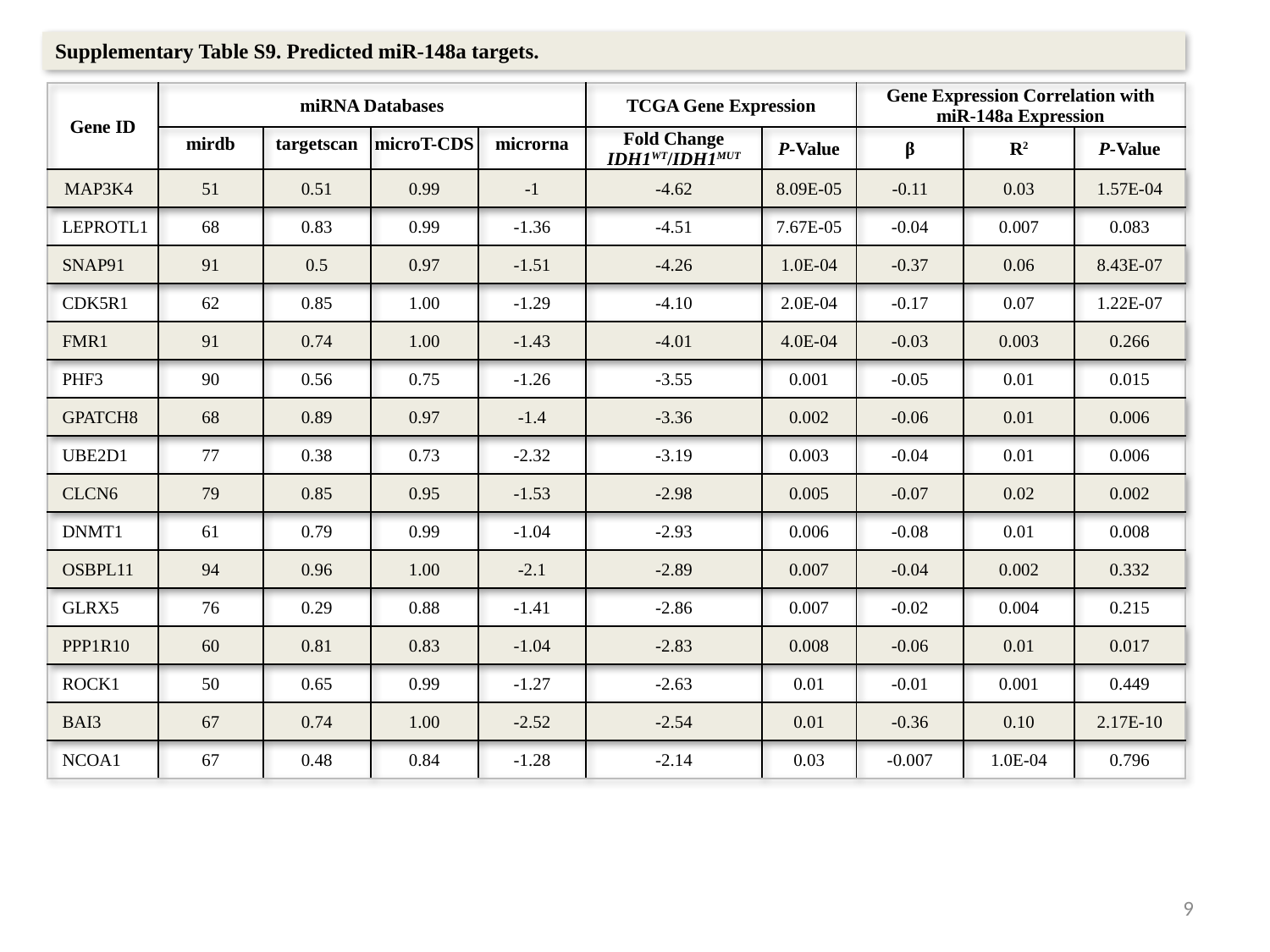

# Supplementary Table S9. Predicted miR-148a targets.
| Gene ID | miRNA Databases |  |  |  | TCGA Gene Expression |  | Gene Expression Correlation with miR-148a Expression |  |  |
| --- | --- | --- | --- | --- | --- | --- | --- | --- | --- |
|  | mirdb | targetscan | microT-CDS | microrna | Fold Change IDH1WT/IDH1MUT | P-Value | β | R2 | P-Value |
| MAP3K4 | 51 | 0.51 | 0.99 | -1 | -4.62 | 8.09E-05 | -0.11 | 0.03 | 1.57E-04 |
| LEPROTL1 | 68 | 0.83 | 0.99 | -1.36 | -4.51 | 7.67E-05 | -0.04 | 0.007 | 0.083 |
| SNAP91 | 91 | 0.5 | 0.97 | -1.51 | -4.26 | 1.0E-04 | -0.37 | 0.06 | 8.43E-07 |
| CDK5R1 | 62 | 0.85 | 1.00 | -1.29 | -4.10 | 2.0E-04 | -0.17 | 0.07 | 1.22E-07 |
| FMR1 | 91 | 0.74 | 1.00 | -1.43 | -4.01 | 4.0E-04 | -0.03 | 0.003 | 0.266 |
| PHF3 | 90 | 0.56 | 0.75 | -1.26 | -3.55 | 0.001 | -0.05 | 0.01 | 0.015 |
| GPATCH8 | 68 | 0.89 | 0.97 | -1.4 | -3.36 | 0.002 | -0.06 | 0.01 | 0.006 |
| UBE2D1 | 77 | 0.38 | 0.73 | -2.32 | -3.19 | 0.003 | -0.04 | 0.01 | 0.006 |
| CLCN6 | 79 | 0.85 | 0.95 | -1.53 | -2.98 | 0.005 | -0.07 | 0.02 | 0.002 |
| DNMT1 | 61 | 0.79 | 0.99 | -1.04 | -2.93 | 0.006 | -0.08 | 0.01 | 0.008 |
| OSBPL11 | 94 | 0.96 | 1.00 | -2.1 | -2.89 | 0.007 | -0.04 | 0.002 | 0.332 |
| GLRX5 | 76 | 0.29 | 0.88 | -1.41 | -2.86 | 0.007 | -0.02 | 0.004 | 0.215 |
| PPP1R10 | 60 | 0.81 | 0.83 | -1.04 | -2.83 | 0.008 | -0.06 | 0.01 | 0.017 |
| ROCK1 | 50 | 0.65 | 0.99 | -1.27 | -2.63 | 0.01 | -0.01 | 0.001 | 0.449 |
| BAI3 | 67 | 0.74 | 1.00 | -2.52 | -2.54 | 0.01 | -0.36 | 0.10 | 2.17E-10 |
| NCOA1 | 67 | 0.48 | 0.84 | -1.28 | -2.14 | 0.03 | -0.007 | 1.0E-04 | 0.796 |
9